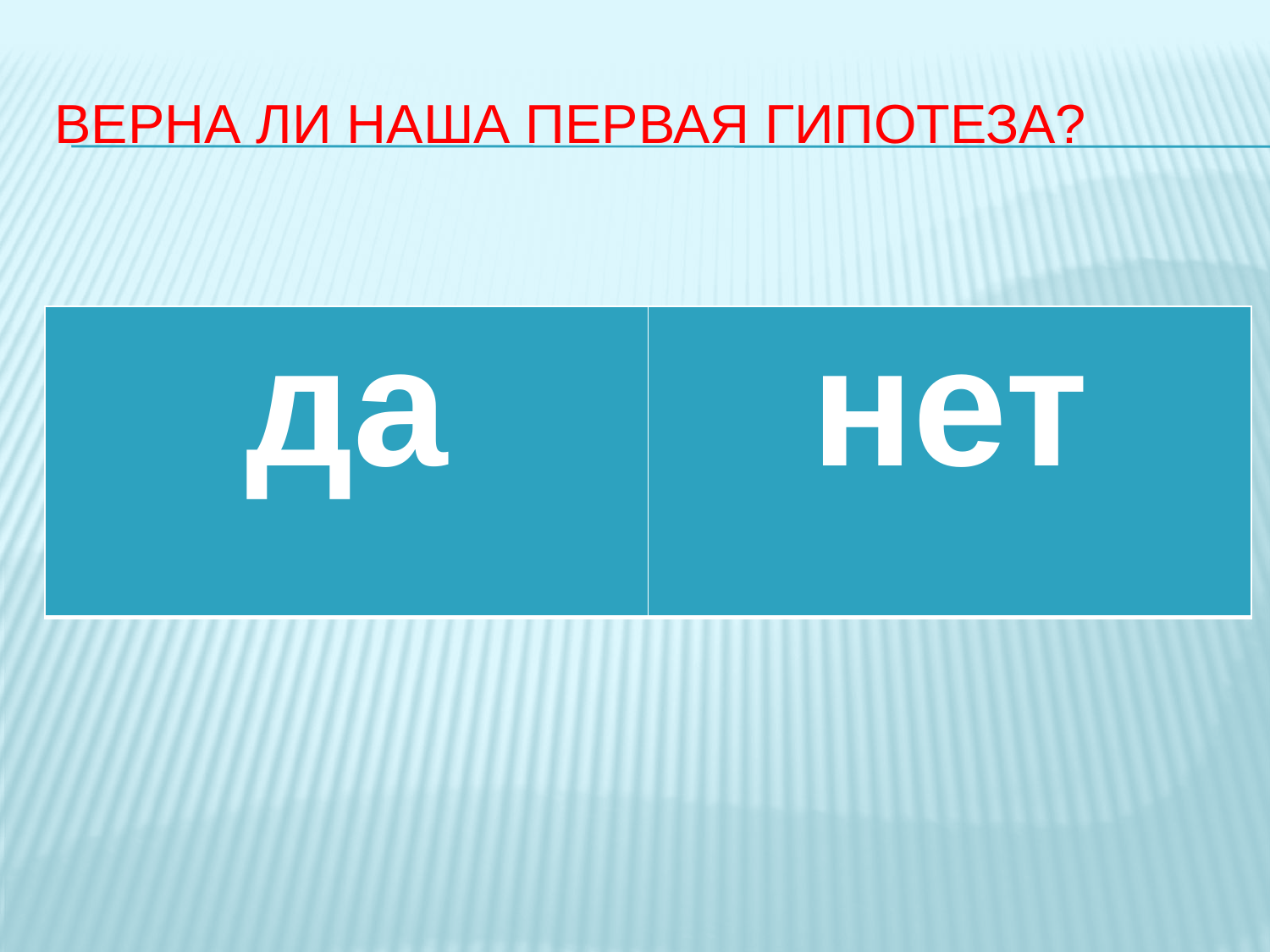

# Верна ли наша первая гипотеза?
| да | нет |
| --- | --- |